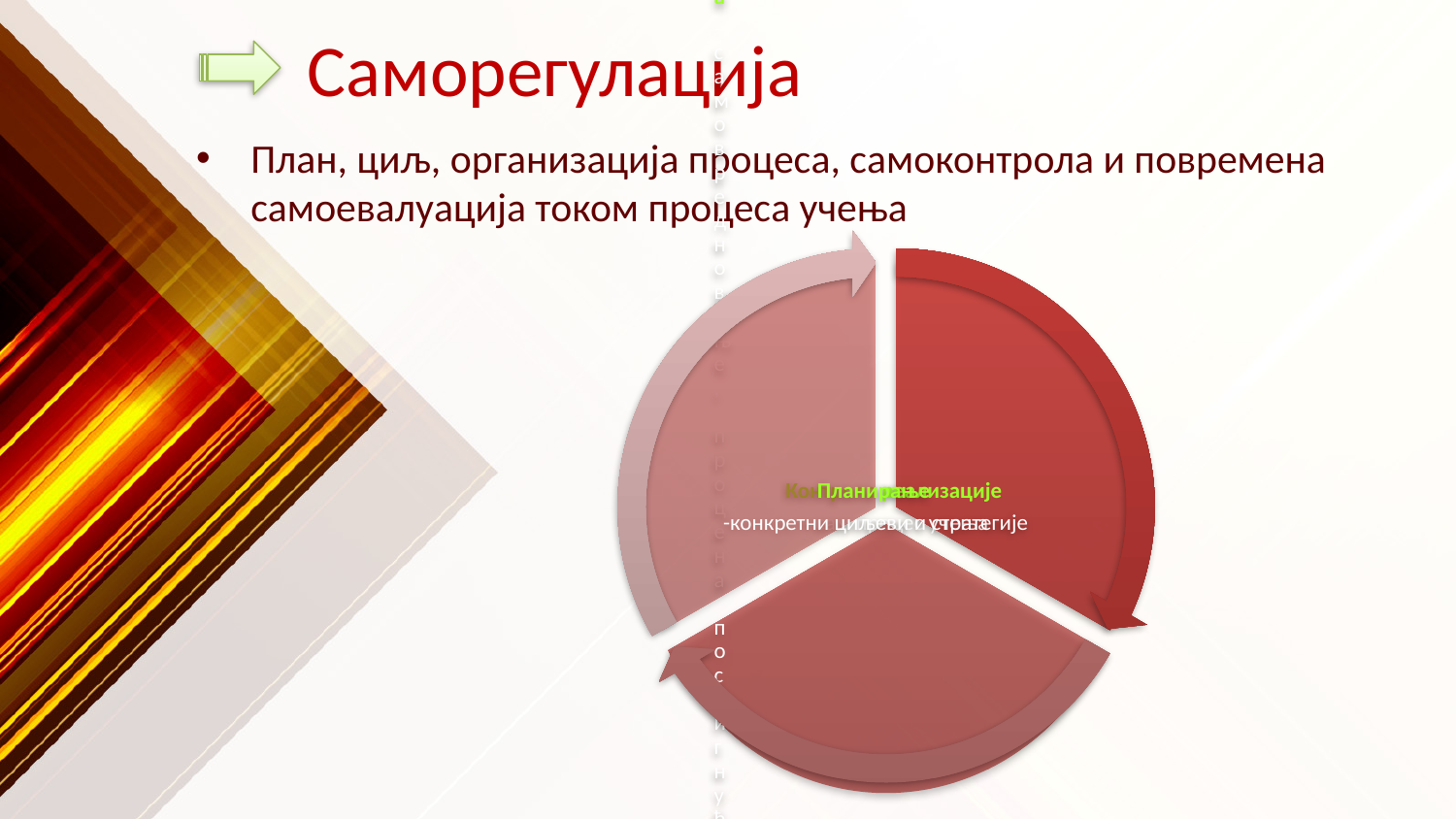

# Саморегулација

План, циљ, организација процеса, самоконтрола и повремена самоевалуација током процеса учења

Контрола реализације
- сам процес учења
Рефлексија
-самовредновање, процена постигнућа с обзиром на утврђен критеријум
Планирање
-конкретни циљеви и стратегије